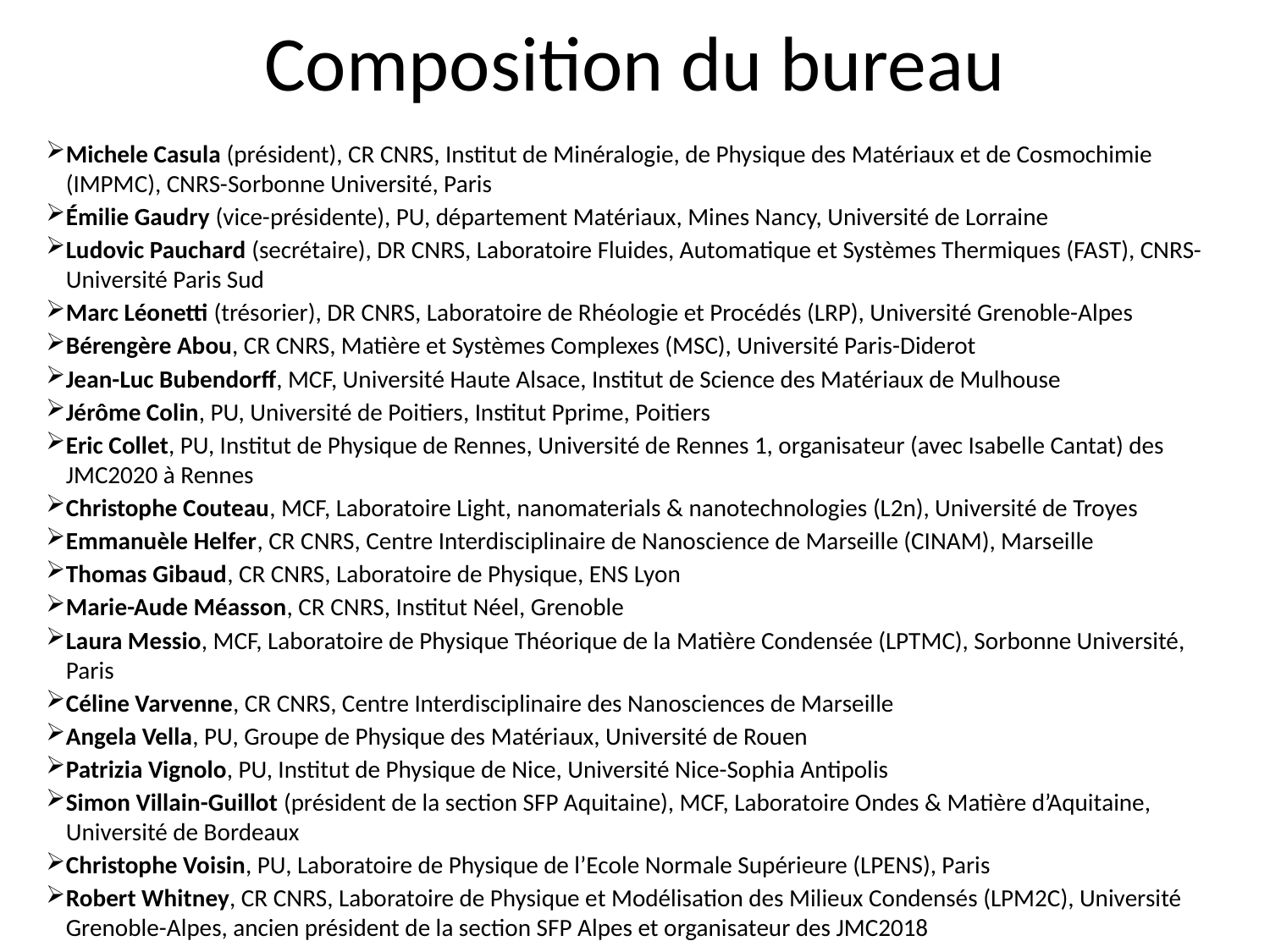

# Composition du bureau
Michele Casula (président), CR CNRS, Institut de Minéralogie, de Physique des Matériaux et de Cosmochimie (IMPMC), CNRS-Sorbonne Université, Paris
Émilie Gaudry (vice-présidente), PU, département Matériaux, Mines Nancy, Université de Lorraine
Ludovic Pauchard (secrétaire), DR CNRS, Laboratoire Fluides, Automatique et Systèmes Thermiques (FAST), CNRS-Université Paris Sud
Marc Léonetti (trésorier), DR CNRS, Laboratoire de Rhéologie et Procédés (LRP), Université Grenoble-Alpes
Bérengère Abou, CR CNRS, Matière et Systèmes Complexes (MSC), Université Paris-Diderot
Jean-Luc Bubendorff, MCF, Université Haute Alsace, Institut de Science des Matériaux de Mulhouse
Jérôme Colin, PU, Université de Poitiers, Institut Pprime, Poitiers
Eric Collet, PU, Institut de Physique de Rennes, Université de Rennes 1, organisateur (avec Isabelle Cantat) des JMC2020 à Rennes
Christophe Couteau, MCF, Laboratoire Light, nanomaterials & nanotechnologies (L2n), Université de Troyes
Emmanuèle Helfer, CR CNRS, Centre Interdisciplinaire de Nanoscience de Marseille (CINAM), Marseille
Thomas Gibaud, CR CNRS, Laboratoire de Physique, ENS Lyon
Marie-Aude Méasson, CR CNRS, Institut Néel, Grenoble
Laura Messio, MCF, Laboratoire de Physique Théorique de la Matière Condensée (LPTMC), Sorbonne Université, Paris
Céline Varvenne, CR CNRS, Centre Interdisciplinaire des Nanosciences de Marseille
Angela Vella, PU, Groupe de Physique des Matériaux, Université de Rouen
Patrizia Vignolo, PU, Institut de Physique de Nice, Université Nice-Sophia Antipolis
Simon Villain-Guillot (président de la section SFP Aquitaine), MCF, Laboratoire Ondes & Matière d’Aquitaine, Université de Bordeaux
Christophe Voisin, PU, Laboratoire de Physique de l’Ecole Normale Supérieure (LPENS), Paris
Robert Whitney, CR CNRS, Laboratoire de Physique et Modélisation des Milieux Condensés (LPM2C), Université Grenoble-Alpes, ancien président de la section SFP Alpes et organisateur des JMC2018